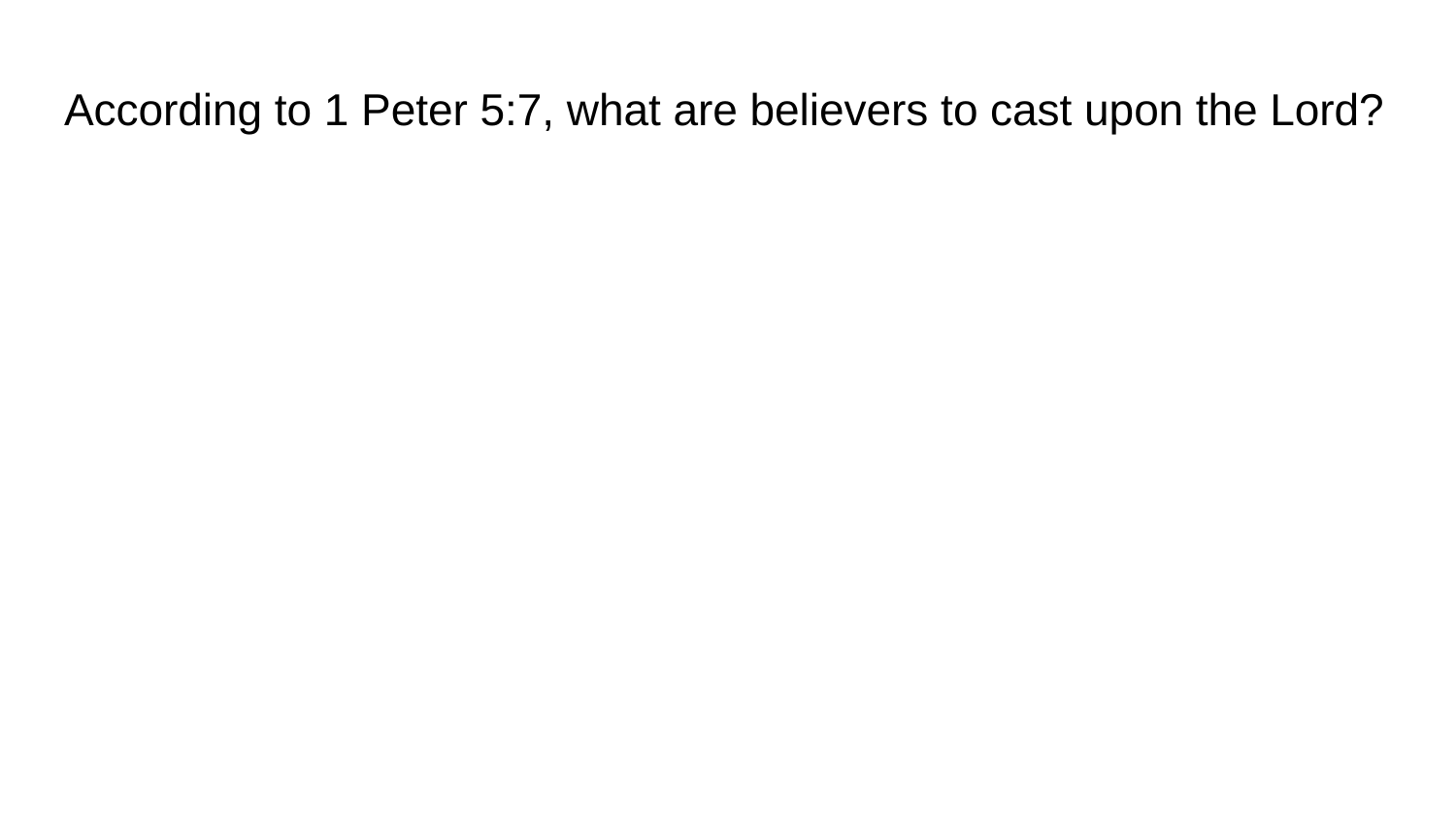

# According to 1 Peter 5:7, what are believers to cast upon the Lord?